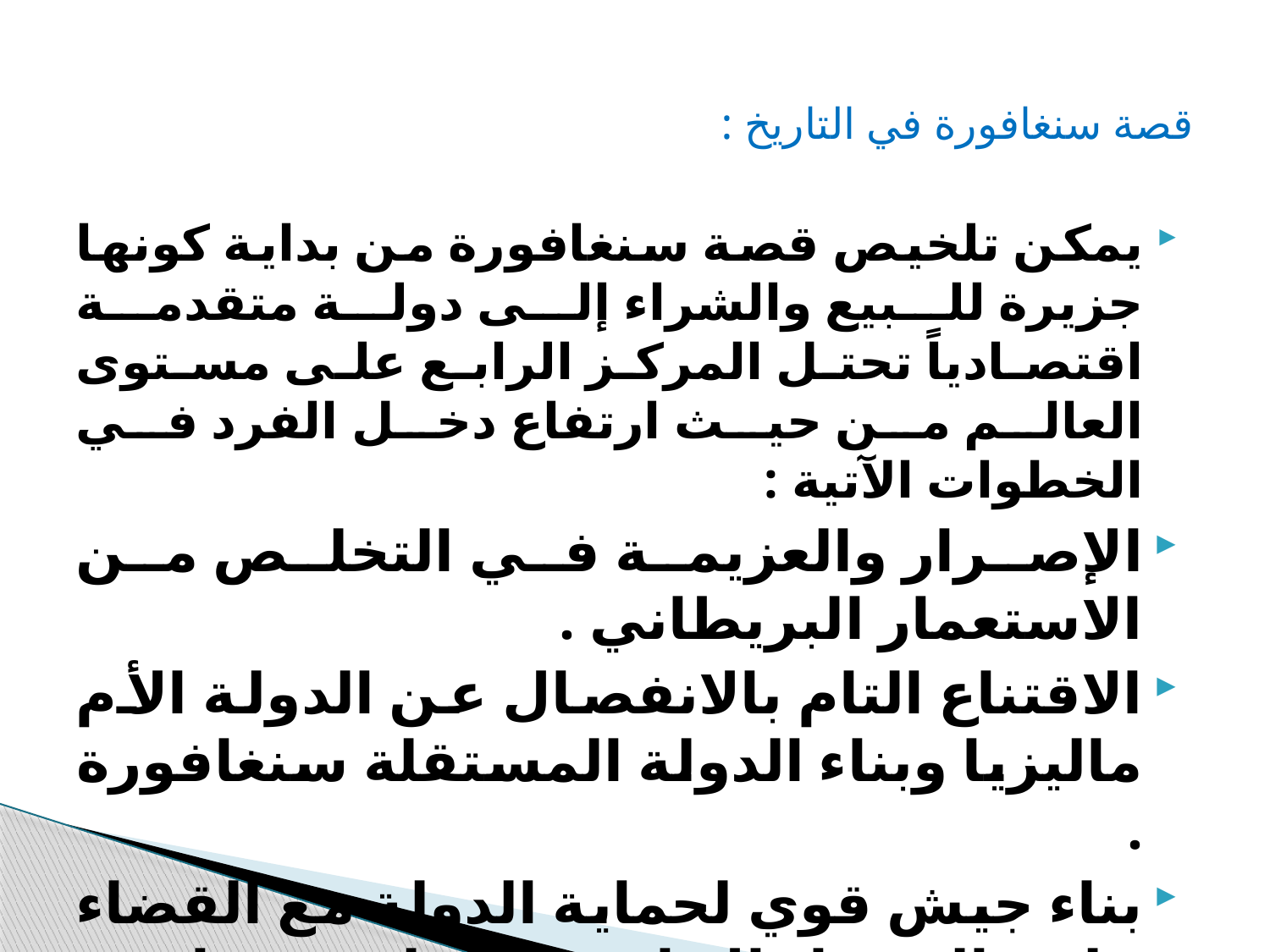

# قصة سنغافورة في التاريخ :
يمكن تلخيص قصة سنغافورة من بداية كونها جزيرة للبيع والشراء إلى دولة متقدمة اقتصادياً تحتل المركز الرابع على مستوى العالم من حيث ارتفاع دخل الفرد في الخطوات الآتية :
الإصرار والعزيمة في التخلص من الاستعمار البريطاني .
الاقتناع التام بالانفصال عن الدولة الأم ماليزيا وبناء الدولة المستقلة سنغافورة .
بناء جيش قوي لحماية الدولة مع القضاء على الفساد الإداري الداخلي بقوانين شديدة القسوة .
بناء أنظمة اقتصادية وسياسية واجتماعية جديدة ومتطورة.